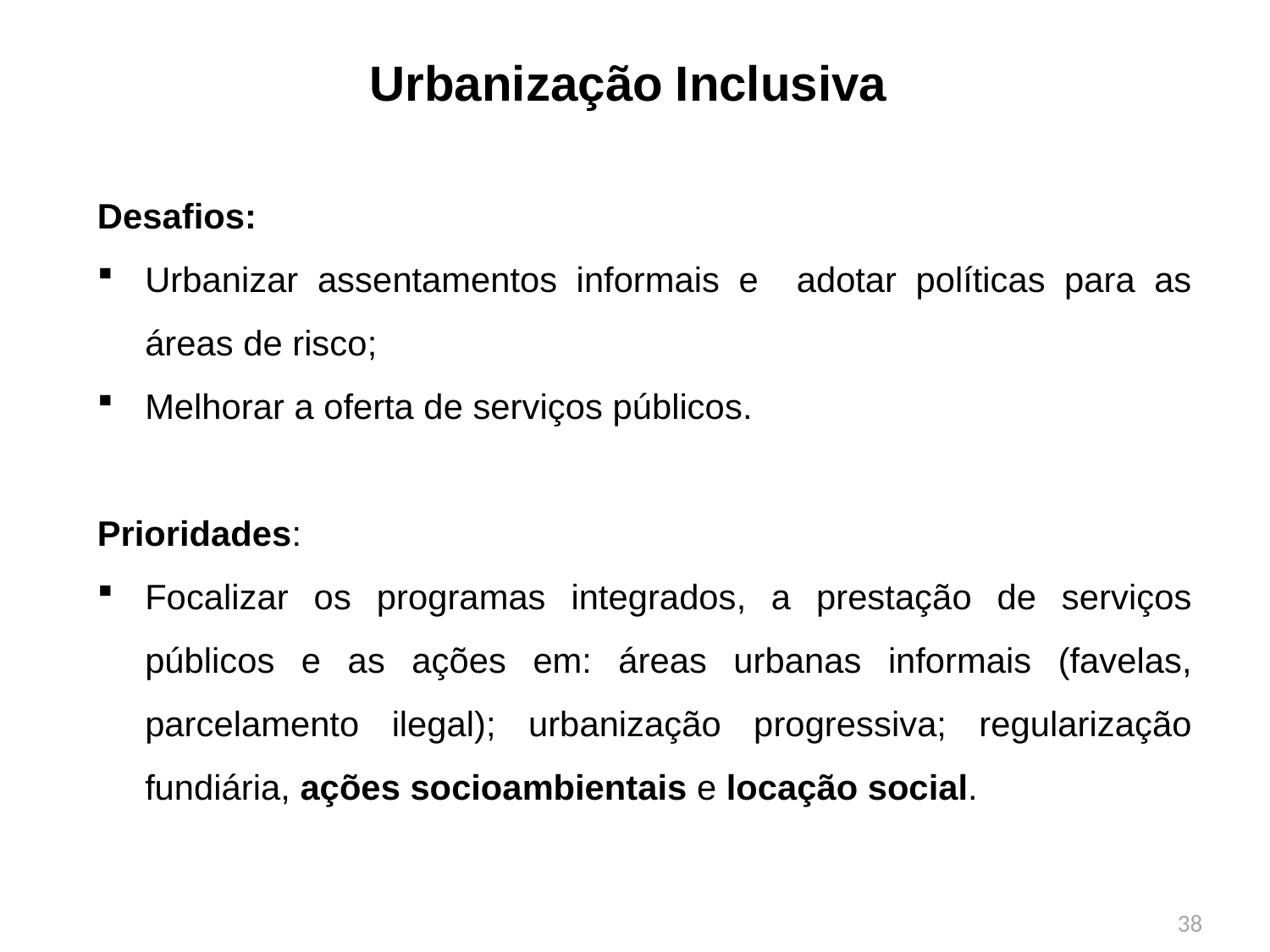

Urbanização Inclusiva

Desafios:
Urbanizar assentamentos informais e  adotar políticas para as áreas de risco;
Melhorar a oferta de serviços públicos.

Prioridades:
Focalizar os programas integrados, a prestação de serviços públicos e as ações em: áreas urbanas informais (favelas, parcelamento ilegal); urbanização progressiva; regularização fundiária, ações socioambientais e locação social.

38